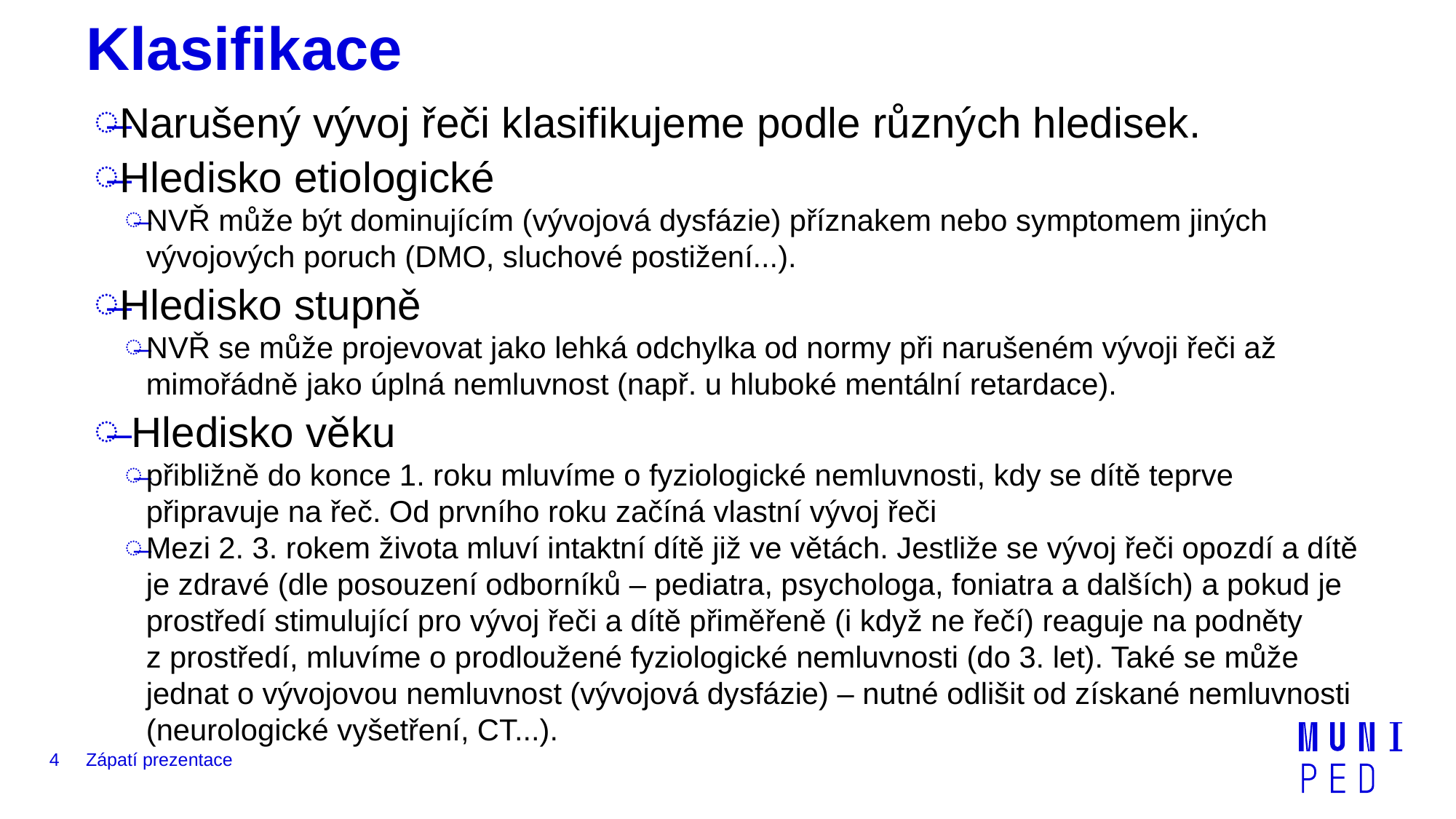

# Klasifikace
Narušený vývoj řeči klasifikujeme podle různých hledisek.
Hledisko etiologické
NVŘ může být dominujícím (vývojová dysfázie) příznakem nebo symptomem jiných vývojových poruch (DMO, sluchové postižení...).
Hledisko stupně
NVŘ se může projevovat jako lehká odchylka od normy při narušeném vývoji řeči až mimořádně jako úplná nemluvnost (např. u hluboké mentální retardace).
 Hledisko věku
přibližně do konce 1. roku mluvíme o fyziologické nemluvnosti, kdy se dítě teprve připravuje na řeč. Od prvního roku začíná vlastní vývoj řeči
Mezi 2. 3. rokem života mluví intaktní dítě již ve větách. Jestliže se vývoj řeči opozdí a dítě je zdravé (dle posouzení odborníků – pediatra, psychologa, foniatra a dalších) a pokud je prostředí stimulující pro vývoj řeči a dítě přiměřeně (i když ne řečí) reaguje na podněty z prostředí, mluvíme o prodloužené fyziologické nemluvnosti (do 3. let). Také se může jednat o vývojovou nemluvnost (vývojová dysfázie) – nutné odlišit od získané nemluvnosti (neurologické vyšetření, CT...).

4
Zápatí prezentace